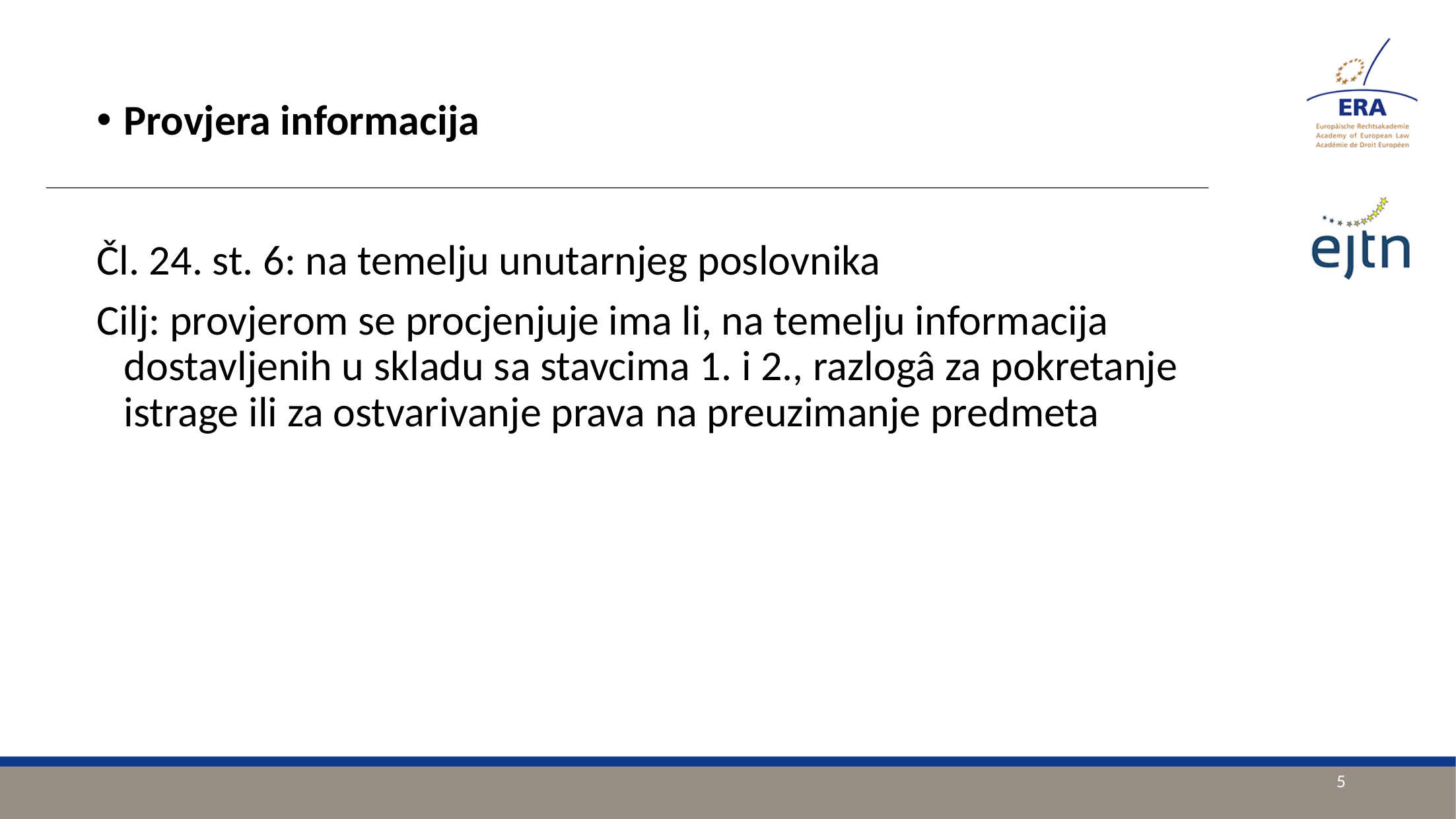

Provjera informacija
Čl. 24. st. 6: na temelju unutarnjeg poslovnika
Cilj: provjerom se procjenjuje ima li, na temelju informacija dostavljenih u skladu sa stavcima 1. i 2., razlogâ za pokretanje istrage ili za ostvarivanje prava na preuzimanje predmeta
5